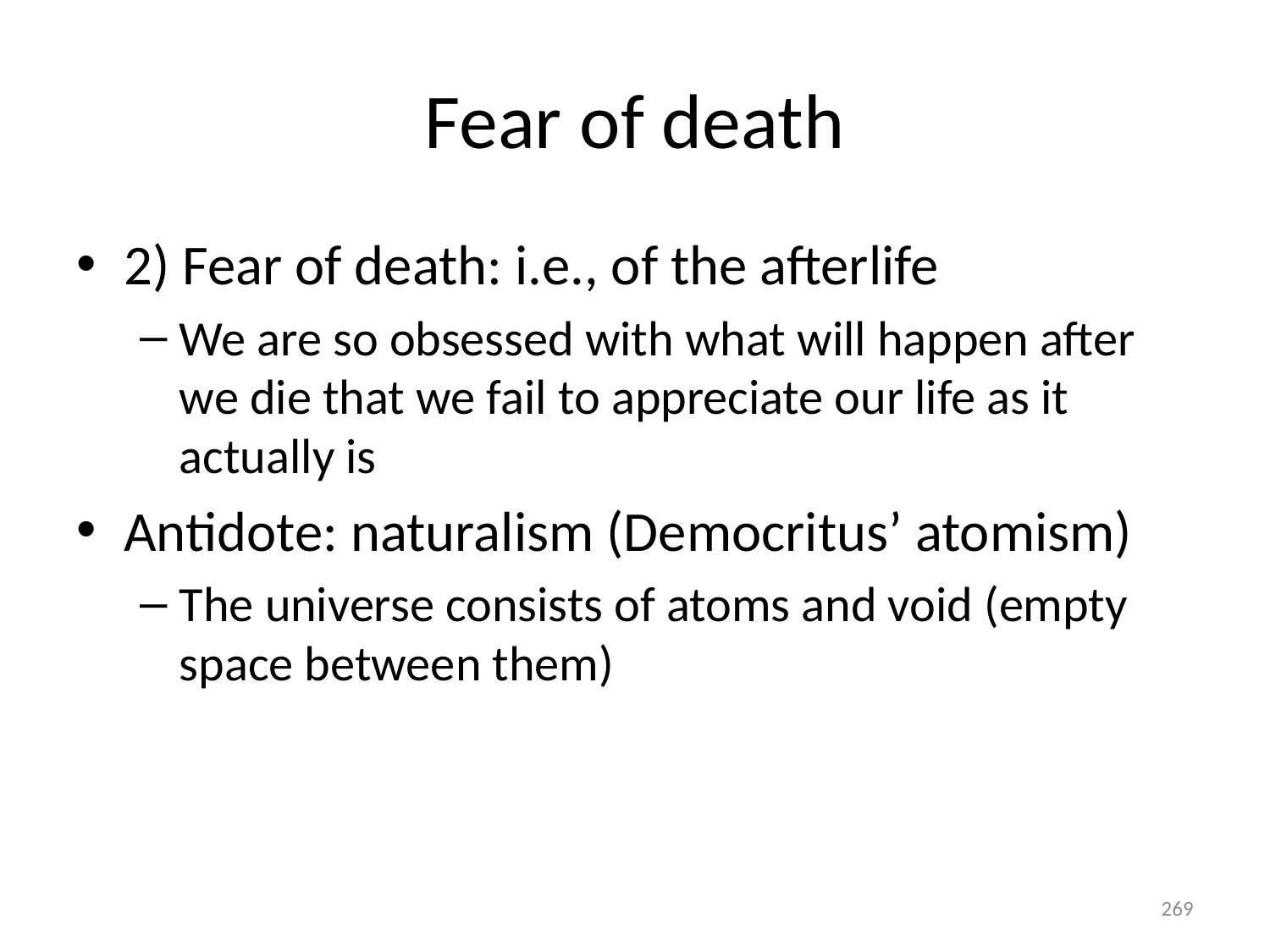

# Fear of death
2) Fear of death: i.e., of the afterlife
We are so obsessed with what will happen after we die that we fail to appreciate our life as it actually is
Antidote: naturalism (Democritus’ atomism)
The universe consists of atoms and void (empty space between them)
269